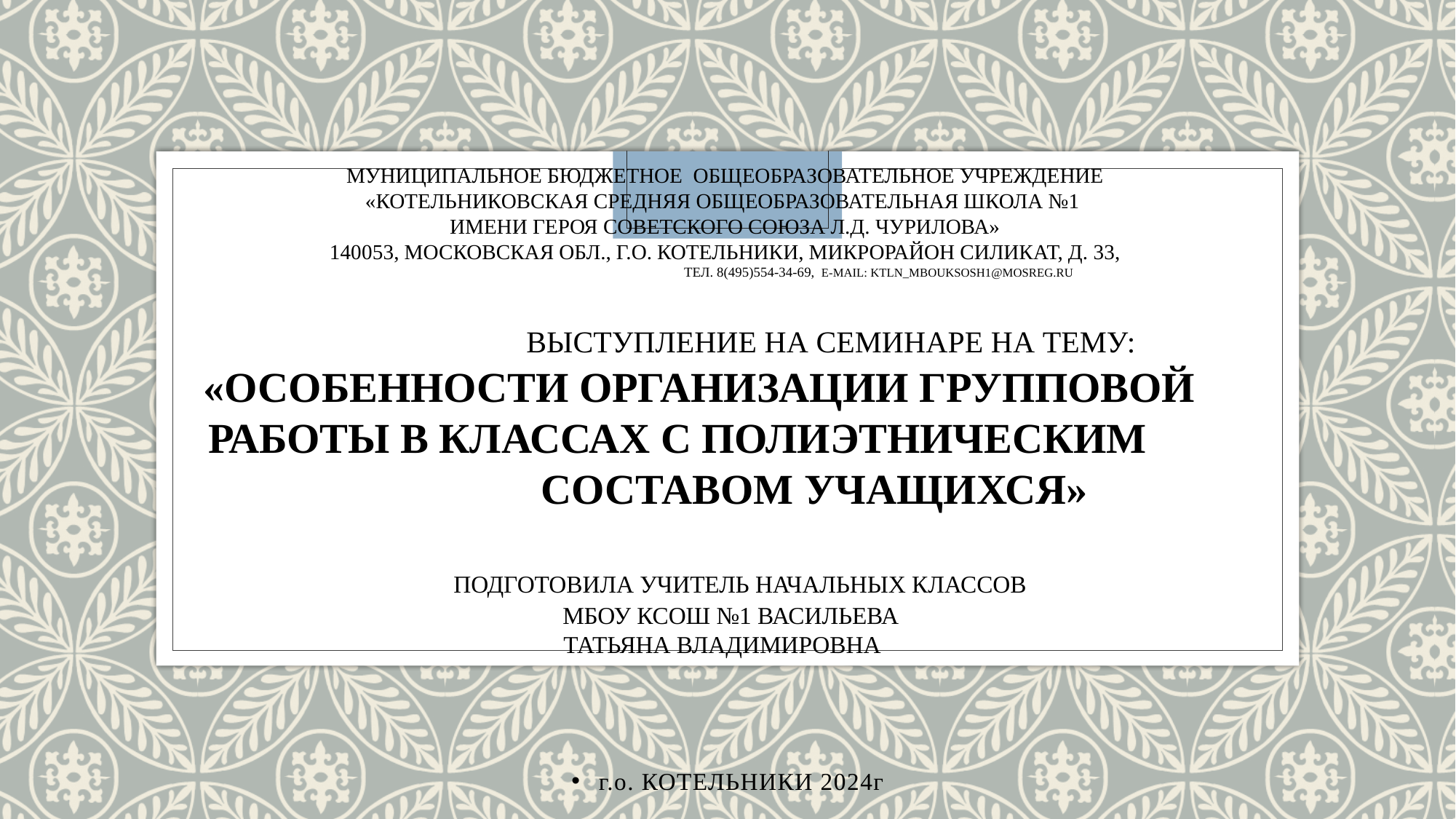

Муниципальное бюджетное  общеобразовательное учреждение
«Котельниковская средняя общеобразовательная школа №1
имени Героя Советского Союза Л.Д. Чурилова»
140053, Московская обл., г.о. Котельники, микрорайон Силикат, д. 33,
                                                                                         тел. 8(495)554-34-69,  E-mail: ktln_mbouksosh1@mosreg.ru
                             ВЫСТУПЛЕНИЕ НА СЕМИНАРЕ на тему:
    «Особенности организации групповой             работы в классах с полиэтническим                               составом учащихся»
    Подготовила учитель начальных классов
   МБОУ КСОШ №1 Васильева
Татьяна Владимировна
# г.о. КОТЕЛЬНИКИ 2024г